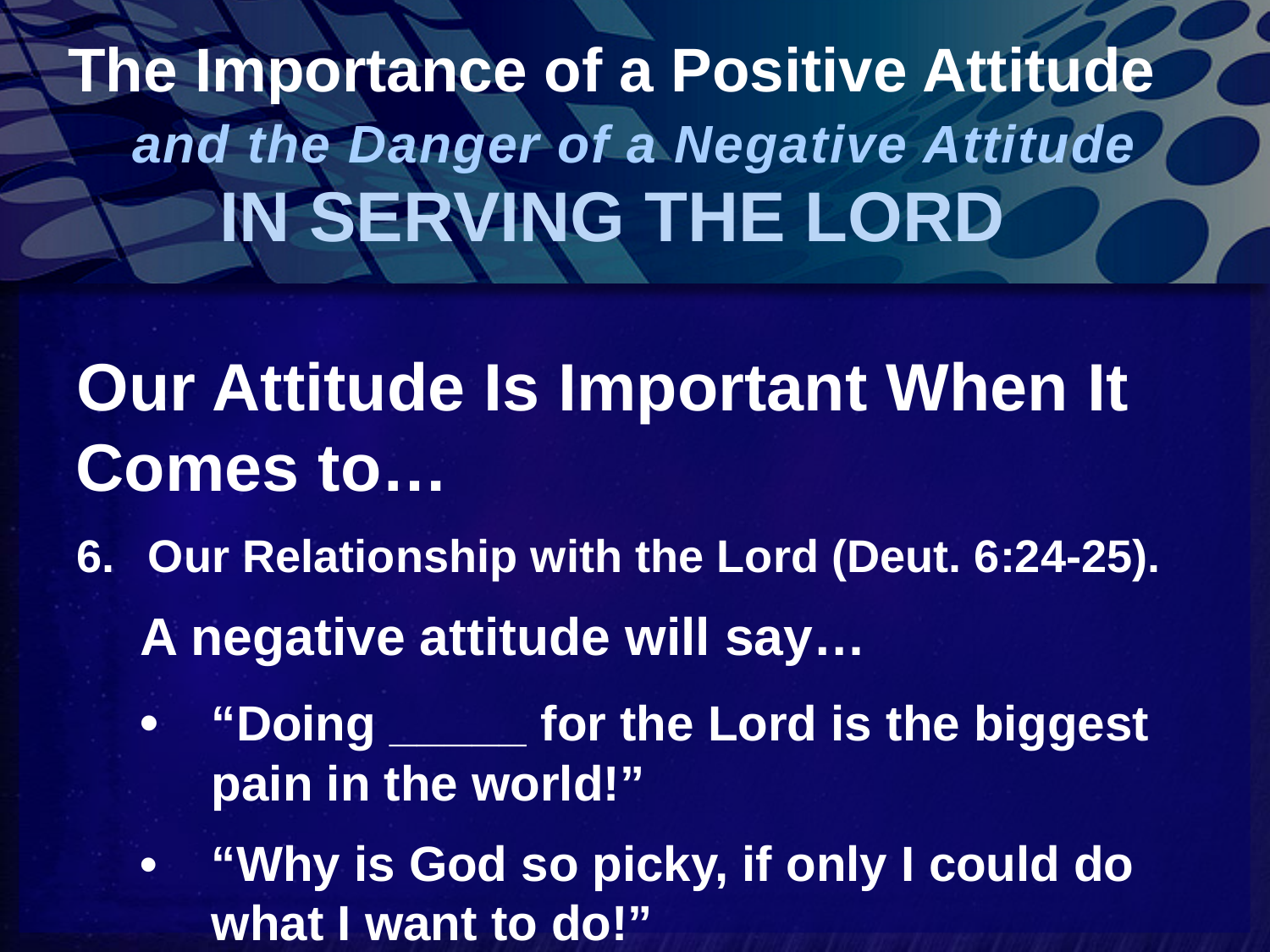

# The Importance of a Positive Attitude
and the Danger of a Negative Attitude
IN SERVING THE LORD
Our Attitude Is Important When It Comes to…
Our Relationship with the Lord (Deut. 6:24-25).
A negative attitude will say…
•	“Doing _____ for the Lord is the biggest pain in the world!”
•	“Why is God so picky, if only I could do what I want to do!”